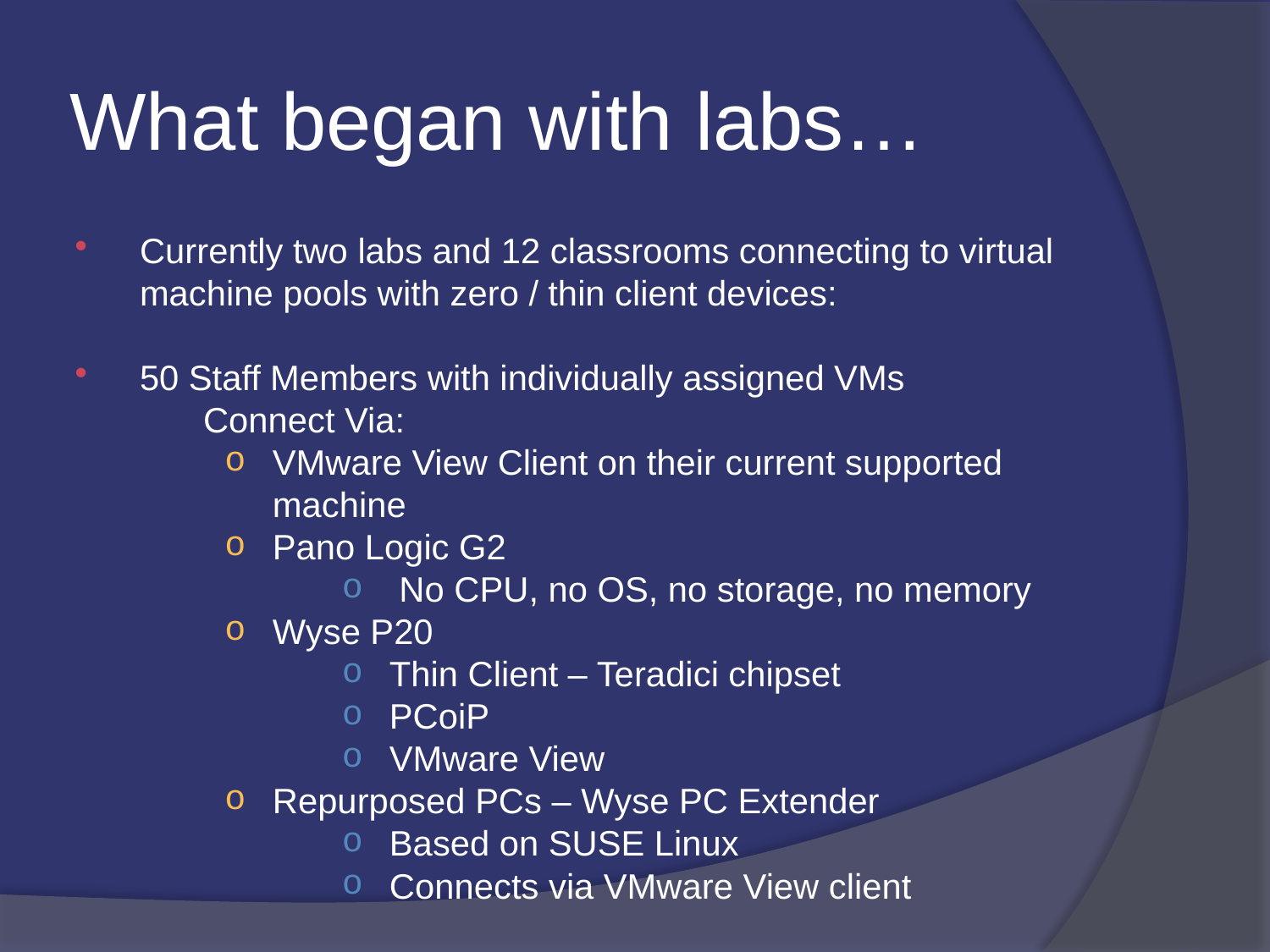

# What began with labs…
Currently two labs and 12 classrooms connecting to virtual machine pools with zero / thin client devices:

50 Staff Members with individually assigned VMs
	Connect Via:
VMware View Client on their current supported machine
Pano Logic G2
 No CPU, no OS, no storage, no memory
Wyse P20
Thin Client – Teradici chipset
PCoiP
VMware View
Repurposed PCs – Wyse PC Extender
Based on SUSE Linux
Connects via VMware View client